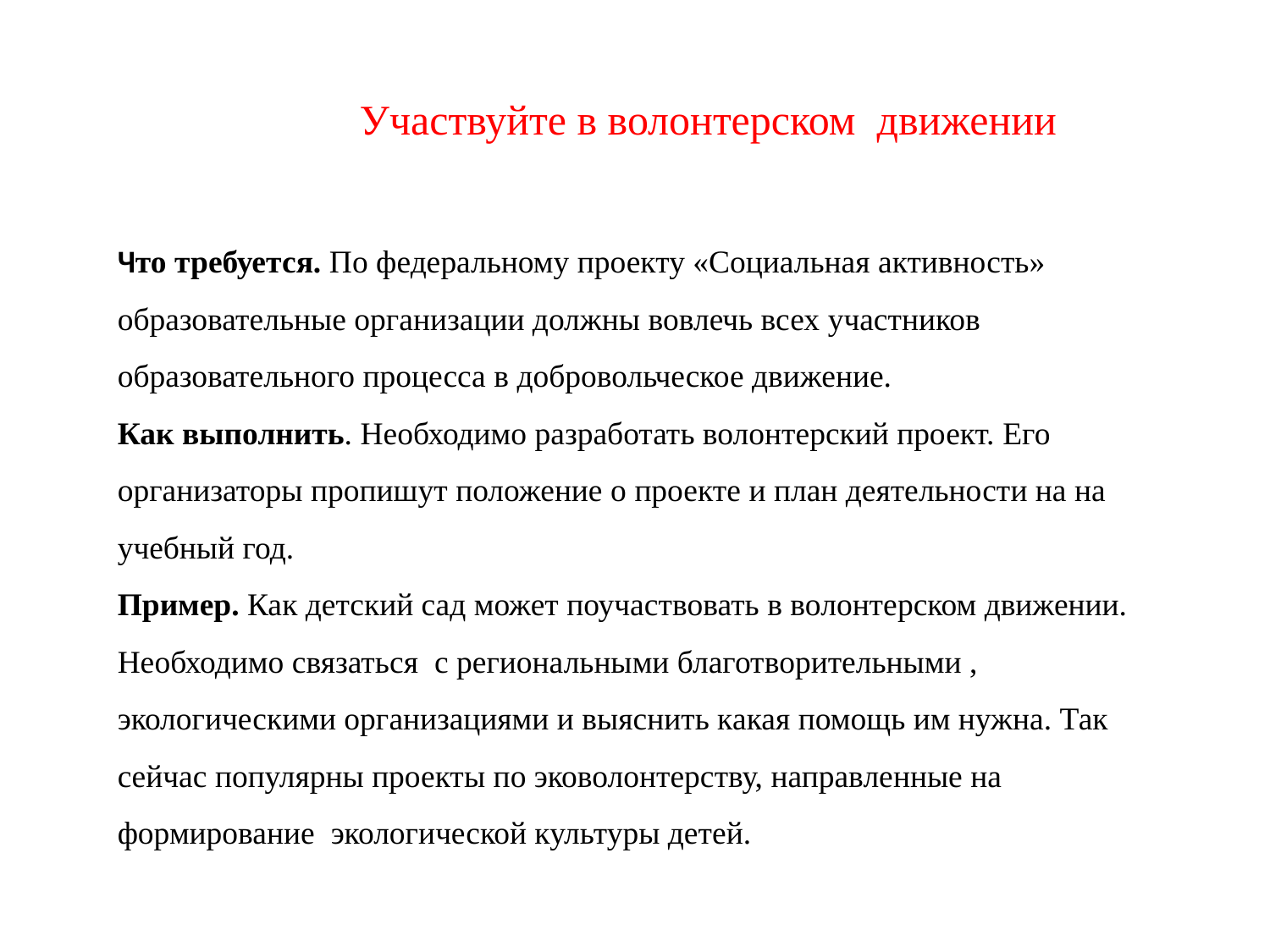

Участвуйте в волонтерском  движении
Что требуется. По федеральному проекту «Социальная активность» образовательные организации должны вовлечь всех участников образовательного процесса в добровольческое движение.
Как выполнить. Необходимо разработать волонтерский проект. Его организаторы пропишут положение о проекте и план деятельности на на учебный год.
Пример. Как детский сад может поучаствовать в волонтерском движении.  Необходимо связаться  с региональными благотворительными , экологическими организациями и выяснить какая помощь им нужна. Так сейчас популярны проекты по эковолонтерству, направленные на формирование  экологической культуры детей.